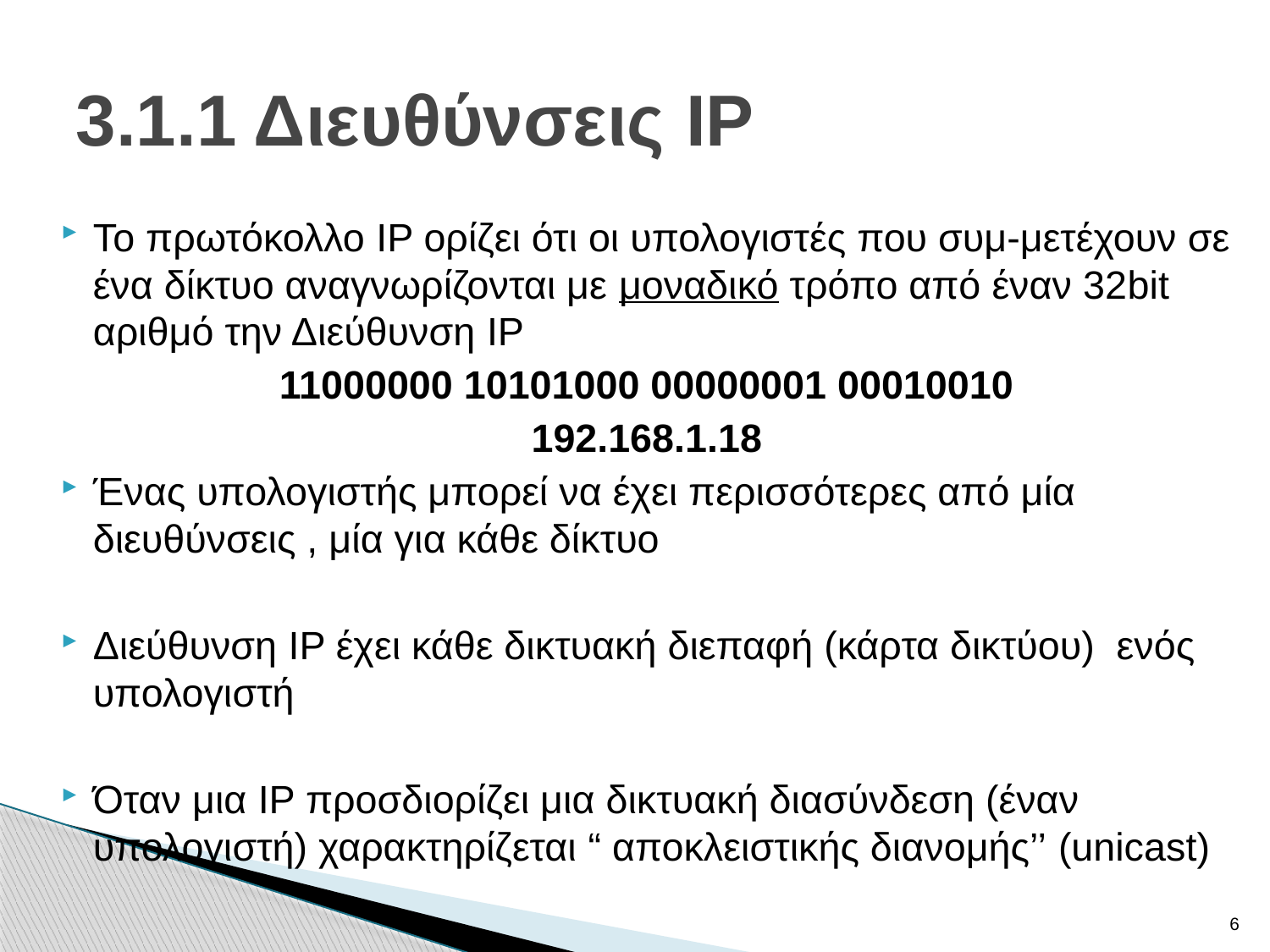

# 3.1.1 Διευθύνσεις IP
Το πρωτόκολλο IP ορίζει ότι οι υπολογιστές που συμ-μετέχουν σε ένα δίκτυο αναγνωρίζονται με μοναδικό τρόπο από έναν 32bit αριθμό την Διεύθυνση IP
11000000 10101000 00000001 00010010
192.168.1.18
Ένας υπολογιστής μπορεί να έχει περισσότερες από μία διευθύνσεις , μία για κάθε δίκτυο

Διεύθυνση IP έχει κάθε δικτυακή διεπαφή (κάρτα δικτύου)  ενός υπολογιστή

Όταν μια IP προσδιορίζει μια δικτυακή διασύνδεση (έναν υπολογιστή) χαρακτηρίζεται “ αποκλειστικής διανομής’’ (unicast)

6